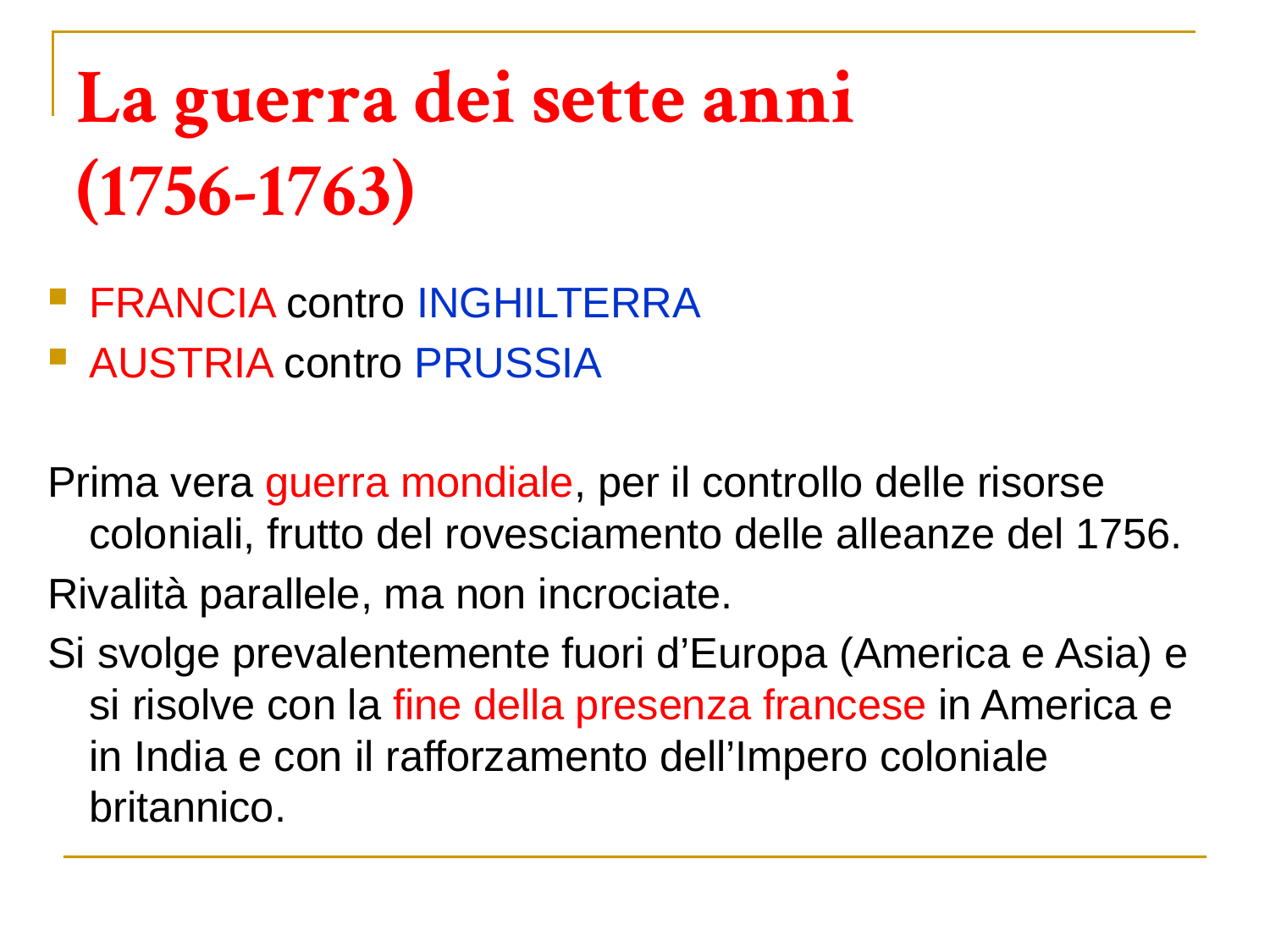

# La guerra dei sette anni (1756-1763)
FRANCIA contro INGHILTERRA
AUSTRIA contro PRUSSIA

Prima vera guerra mondiale, per il controllo delle risorse coloniali, frutto del rovesciamento delle alleanze del 1756.
Rivalità parallele, ma non incrociate.
Si svolge prevalentemente fuori d’Europa (America e Asia) e si risolve con la fine della presenza francese in America e in India e con il rafforzamento dell’Impero coloniale britannico.